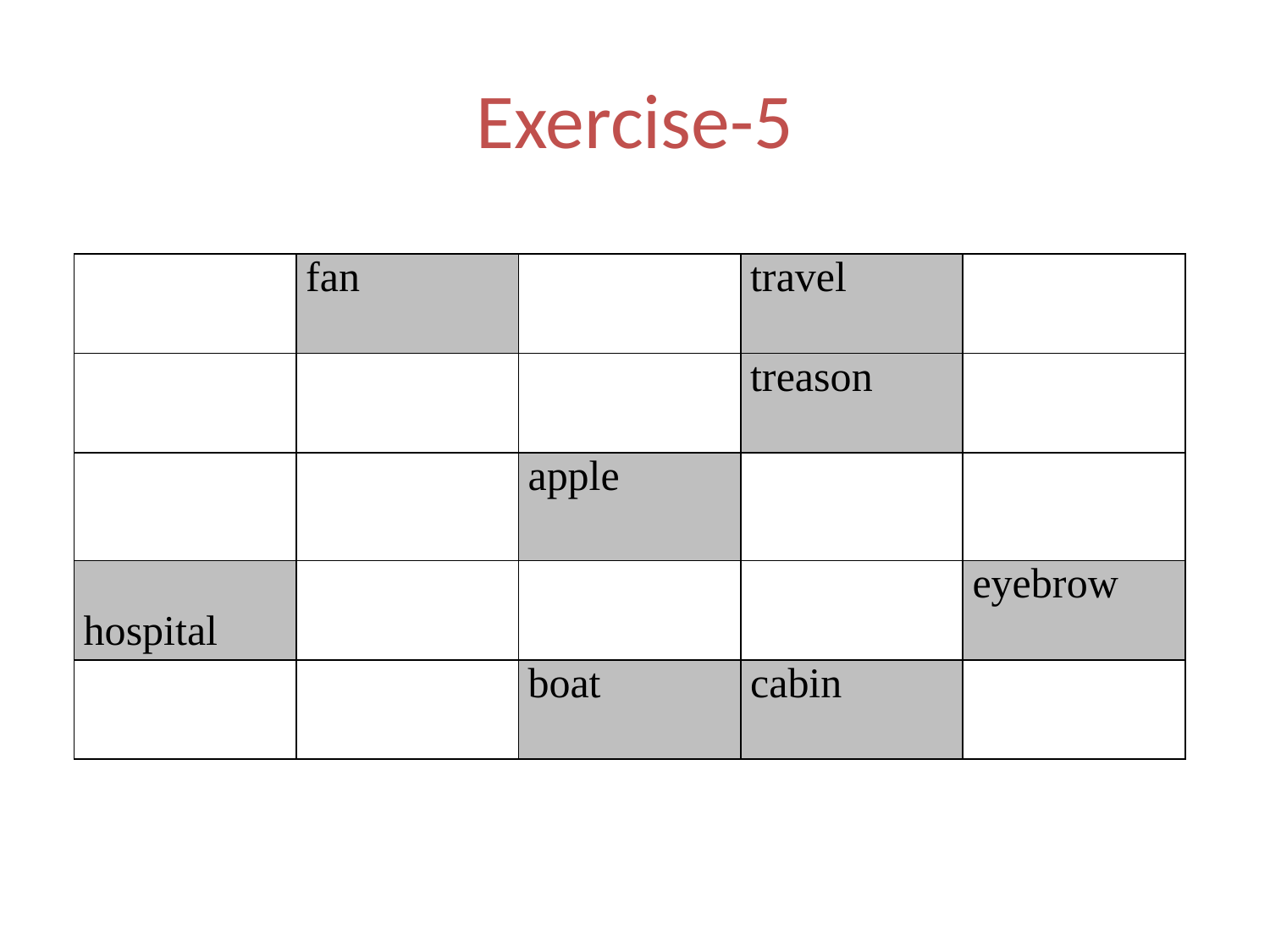

# Exercise-5
|  |  |  |  |  |
| --- | --- | --- | --- | --- |
|  |  |  |  |  |
|  |  |  |  |  |
|  |  |  |  |  |
|  |  |  |  |  |
|  | fan |  | travel |  |
| --- | --- | --- | --- | --- |
|  |  |  | treason |  |
|  |  | apple |  |  |
| hospital |  |  |  | eyebrow |
|  |  | boat | cabin |  |